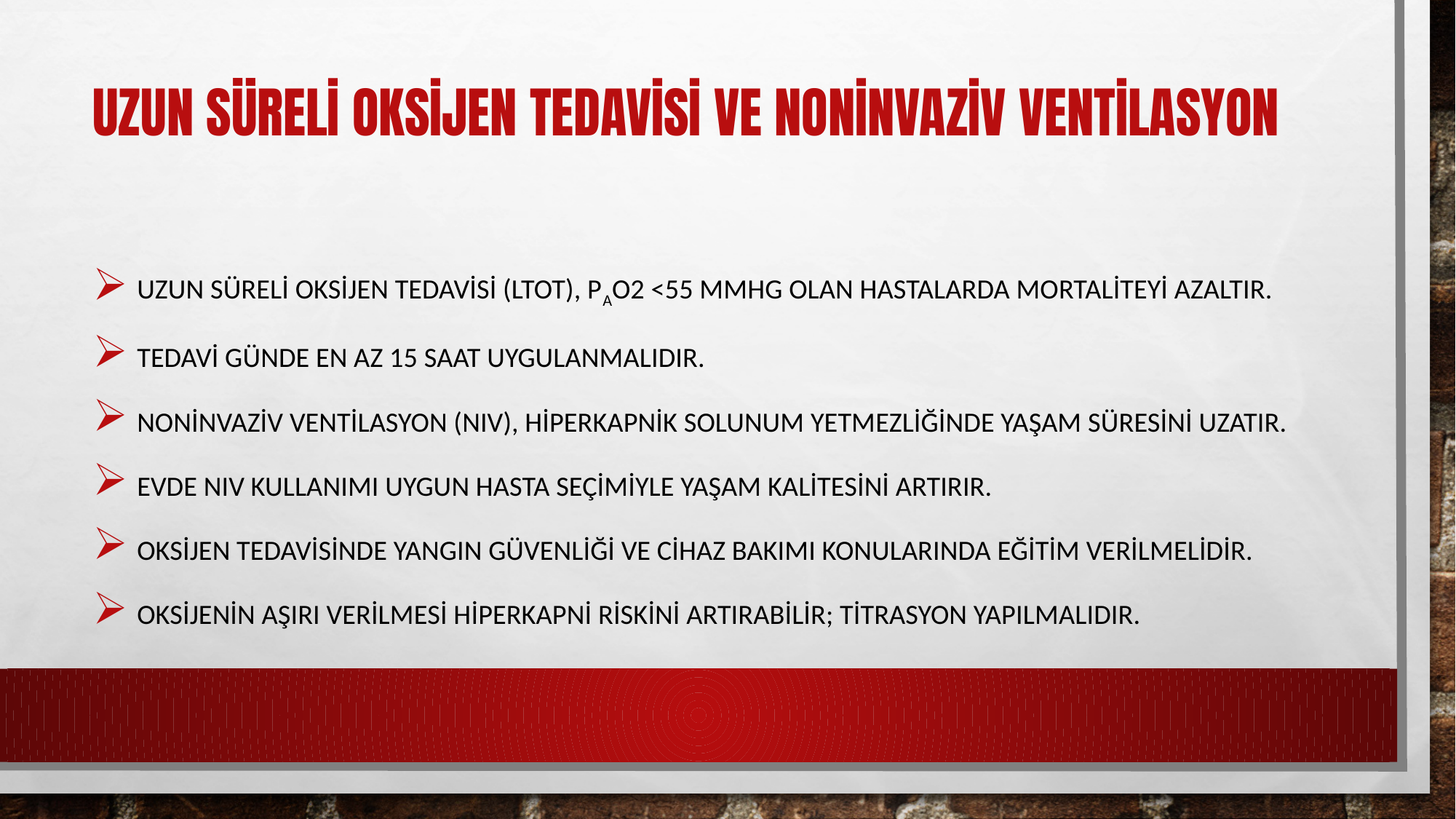

# Uzun Süreli Oksijen Tedavisi ve Noninvaziv Ventilasyon
Uzun süreli oksijen tedavisi (LTOT), PaO2 <55 mmHg olan hastalarda mortaliteyi azaltır.
Tedavi günde en az 15 saat uygulanmalıdır.
Noninvaziv ventilasyon (NIV), hiperkapnik solunum yetmezliğinde yaşam süresini uzatır.
Evde NIV kullanımı uygun hasta seçimiyle yaşam kalitesini artırır.
Oksijen tedavisinde yangın güvenliği ve cihaz bakımı konularında eğitim verilmelidir.
Oksijenin aşırı verilmesi hiperkapni riskini artırabilir; titrasyon yapılmalıdır.